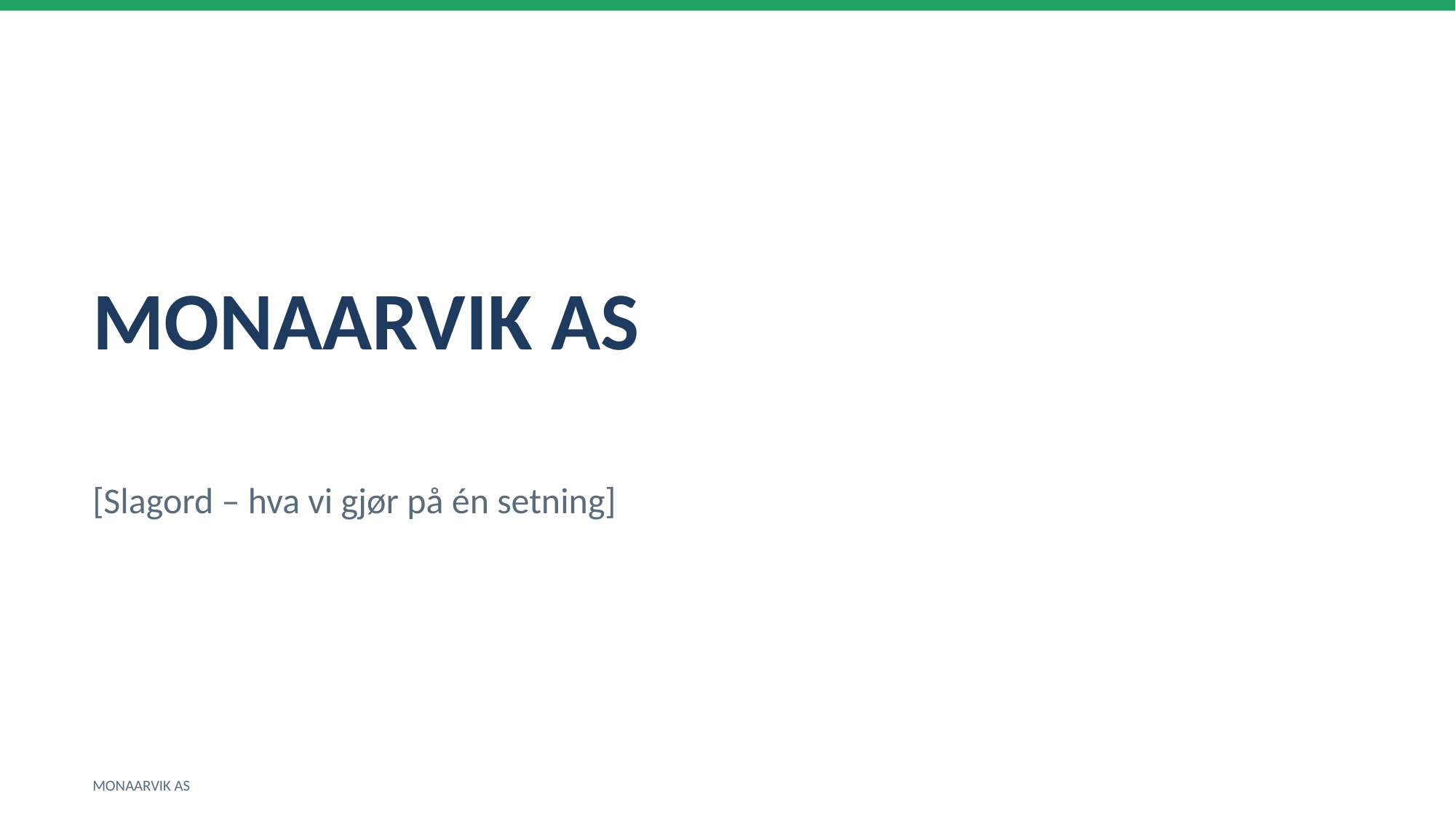

MONAARVIK AS
[Slagord – hva vi gjør på én setning]
MONAARVIK AS